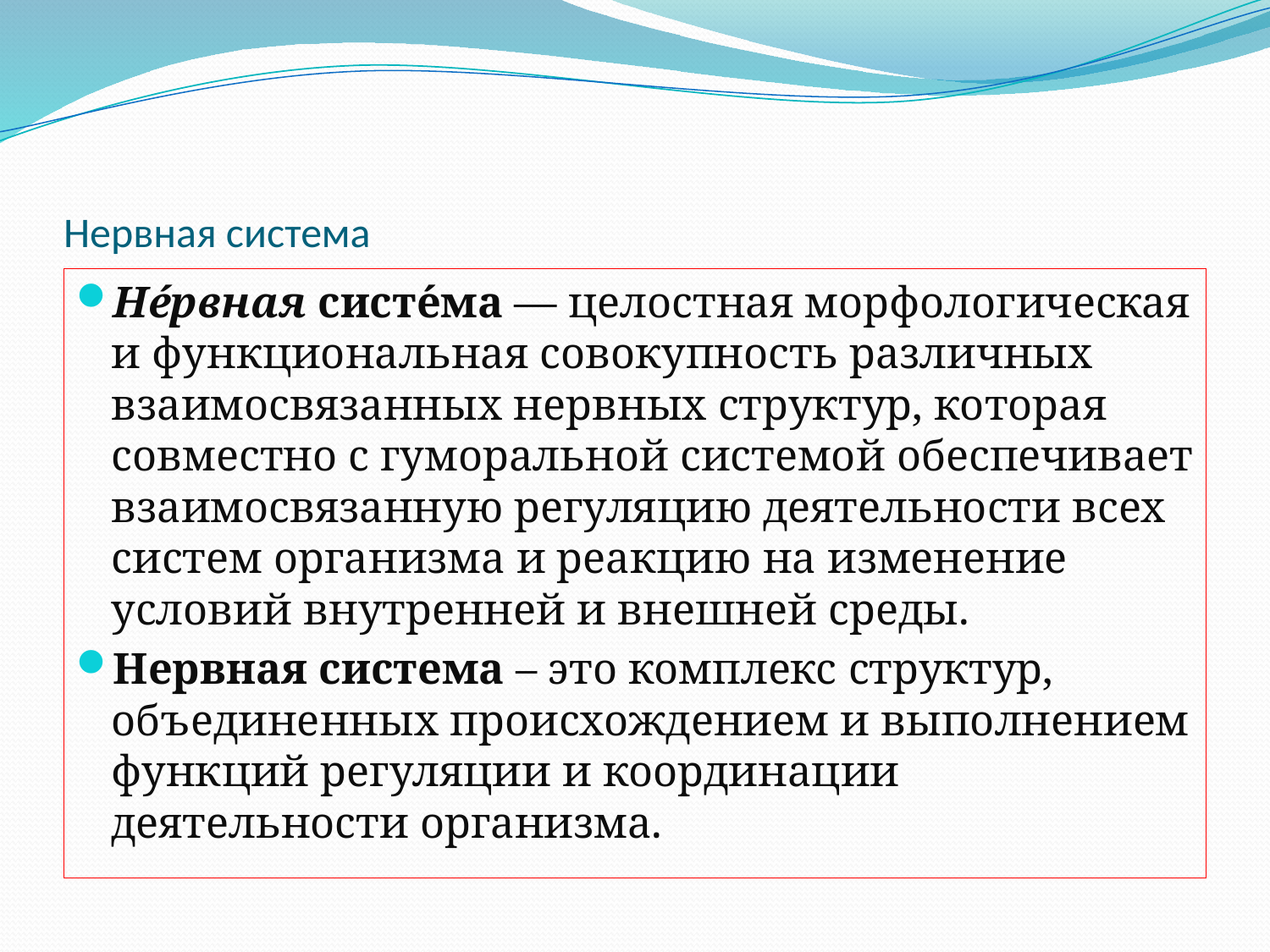

# Нервная система
Не́рвная систе́ма — целостная морфологическая и функциональная совокупность различных взаимосвязанных нервных структур, которая совместно с гуморальной системой обеспечивает взаимосвязанную регуляцию деятельности всех систем организма и реакцию на изменение условий внутренней и внешней среды.
Нервная система – это комплекс структур, объединенных происхождением и выполнением функций регуляции и координации деятельности организма.